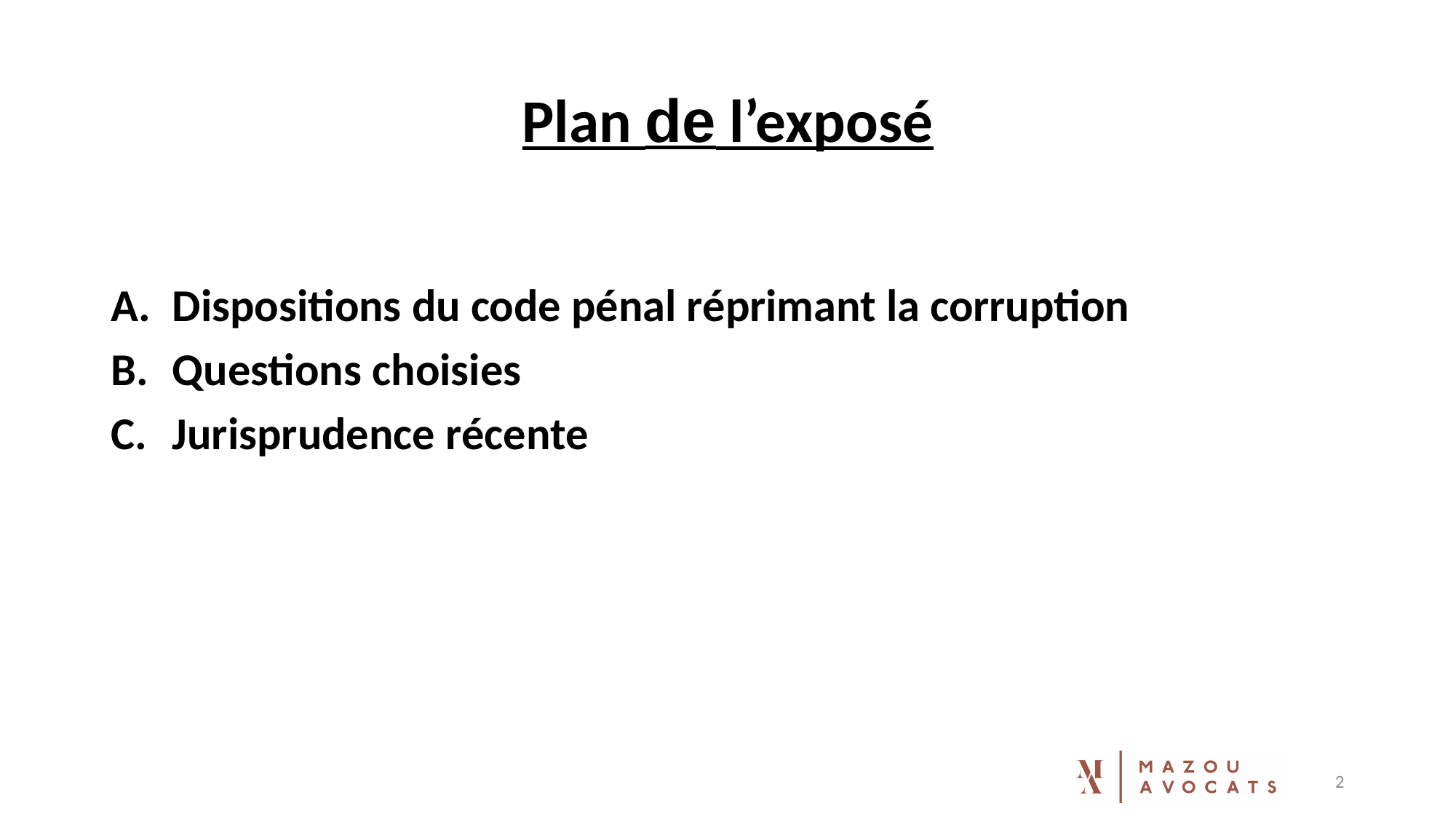

# Plan de l’exposé
Dispositions du code pénal réprimant la corruption
Questions choisies
Jurisprudence récente

2